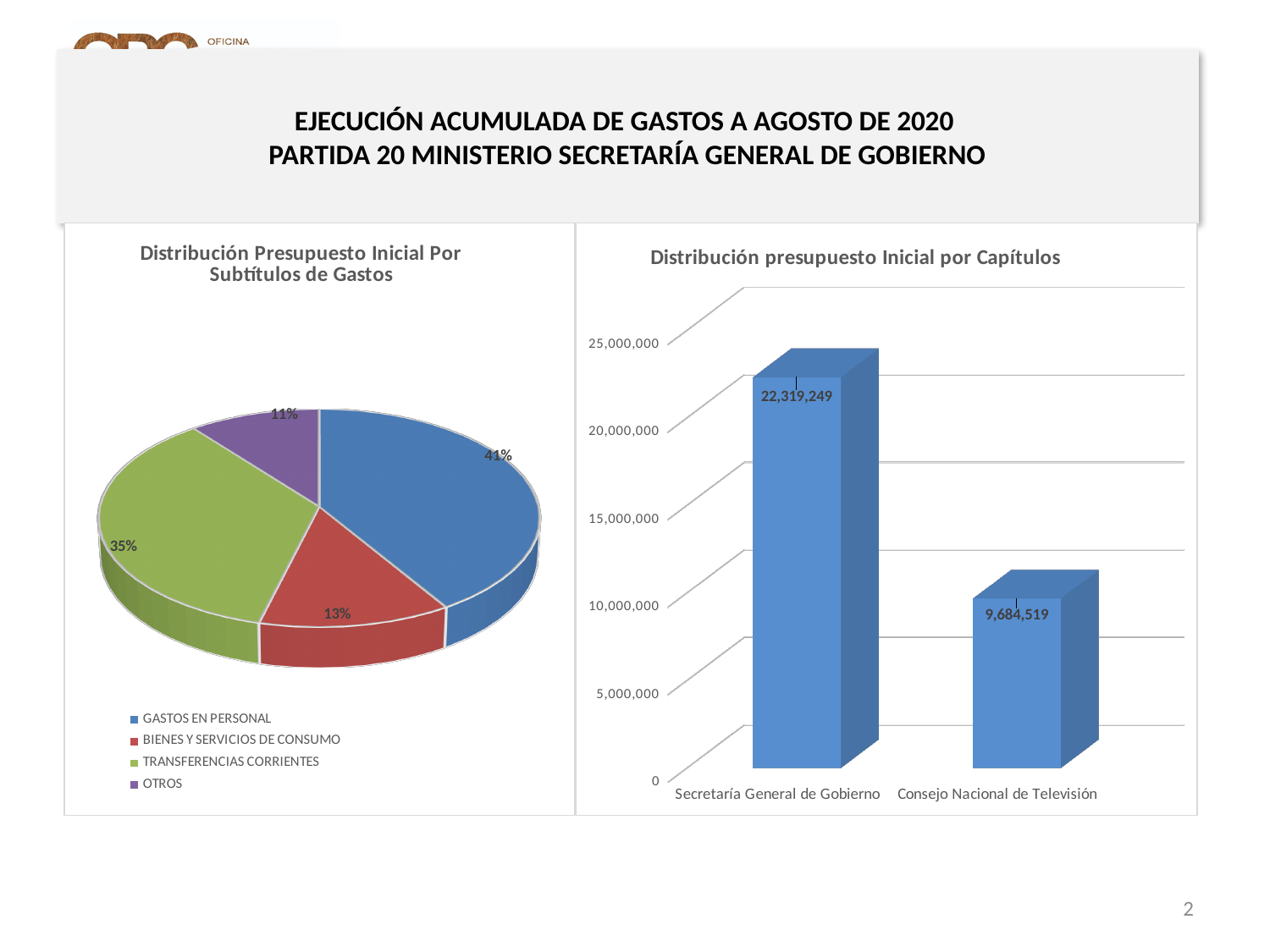

# EJECUCIÓN ACUMULADA DE GASTOS A AGOSTO DE 2020 PARTIDA 20 MINISTERIO SECRETARÍA GENERAL DE GOBIERNO

[unsupported chart]

[unsupported chart]

2